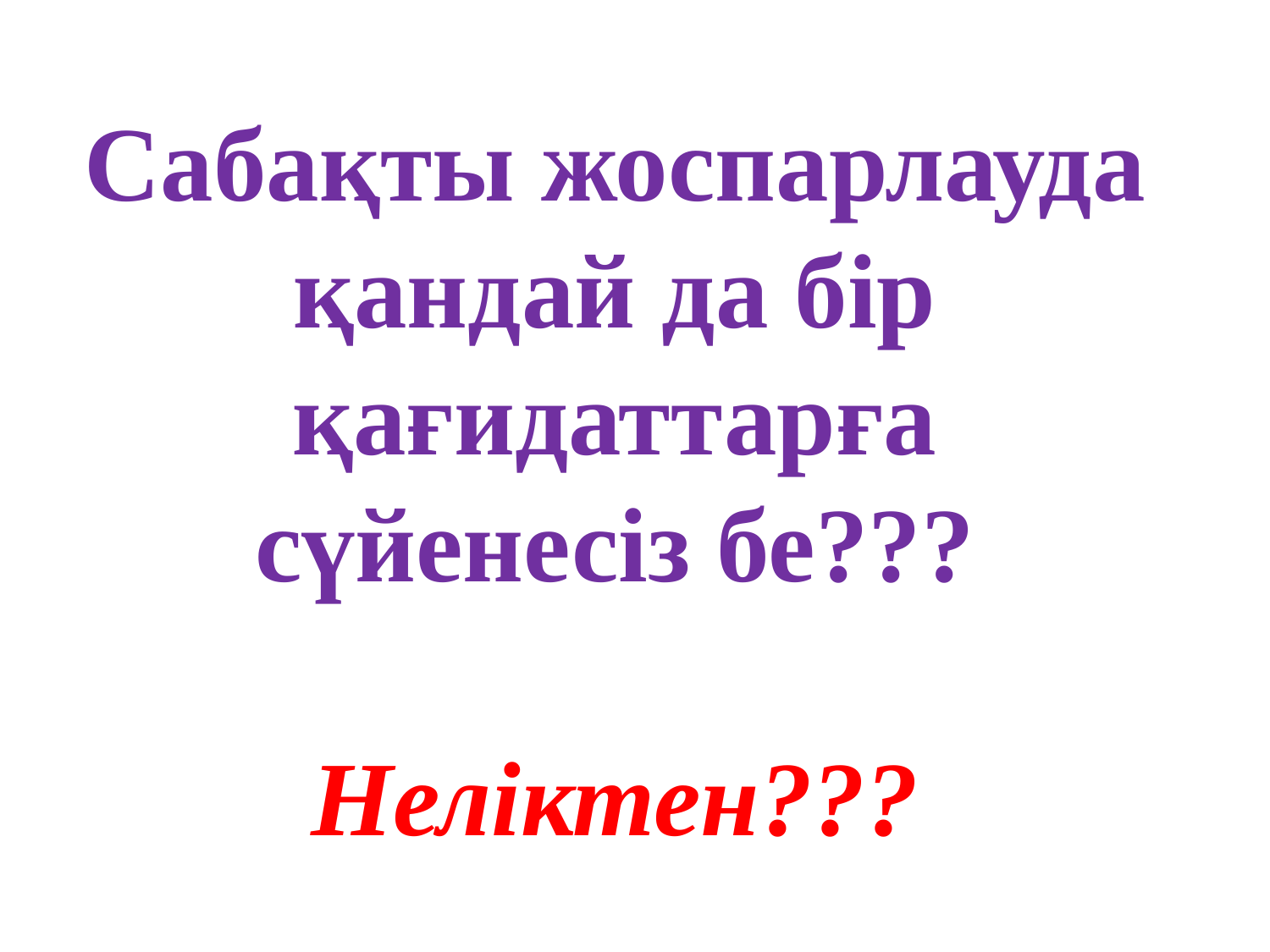

# Сабақты жоспарлауда қандай да бір қағидаттарға сүйенесіз бе??? Неліктен???